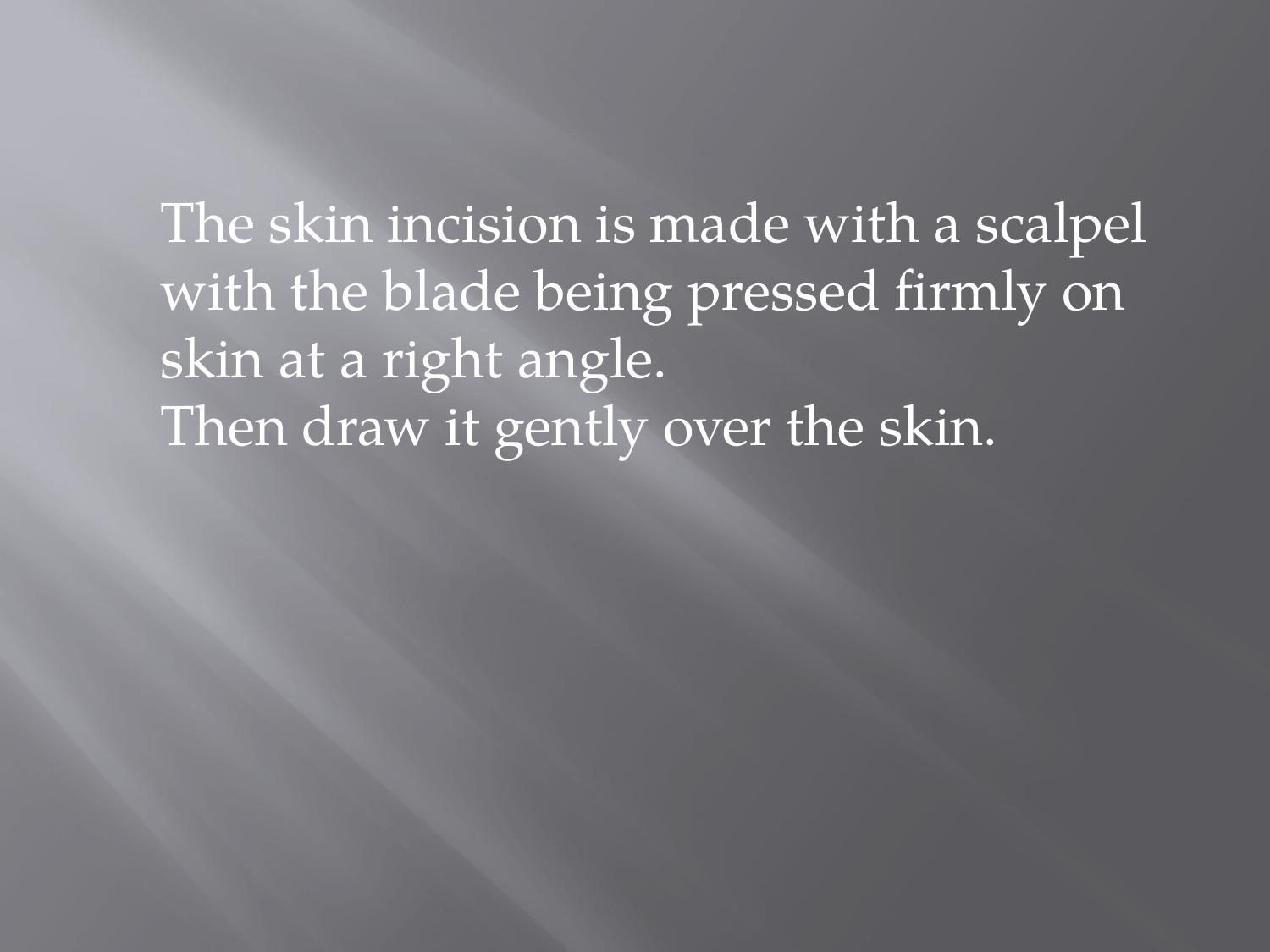

The skin incision is made with a scalpel with the blade being pressed firmly on skin at a right angle.
Then draw it gently over the skin.